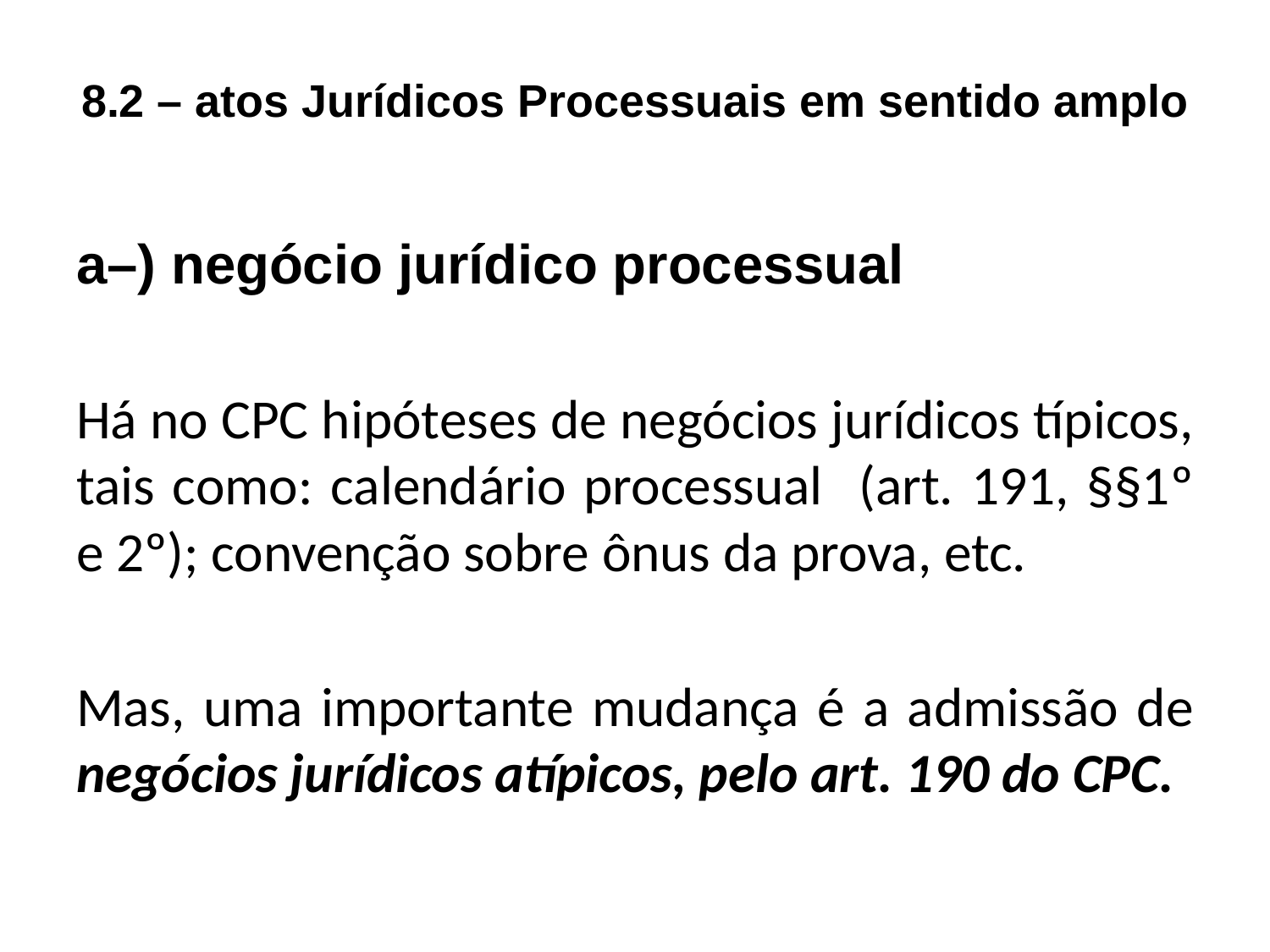

# 8.2 – atos Jurídicos Processuais em sentido amplo
a–) negócio jurídico processual

Há no CPC hipóteses de negócios jurídicos típicos, tais como: calendário processual  (art. 191, §§1º e 2º); convenção sobre ônus da prova, etc.

Mas, uma importante mudança é a admissão de negócios jurídicos atípicos, pelo art. 190 do CPC.